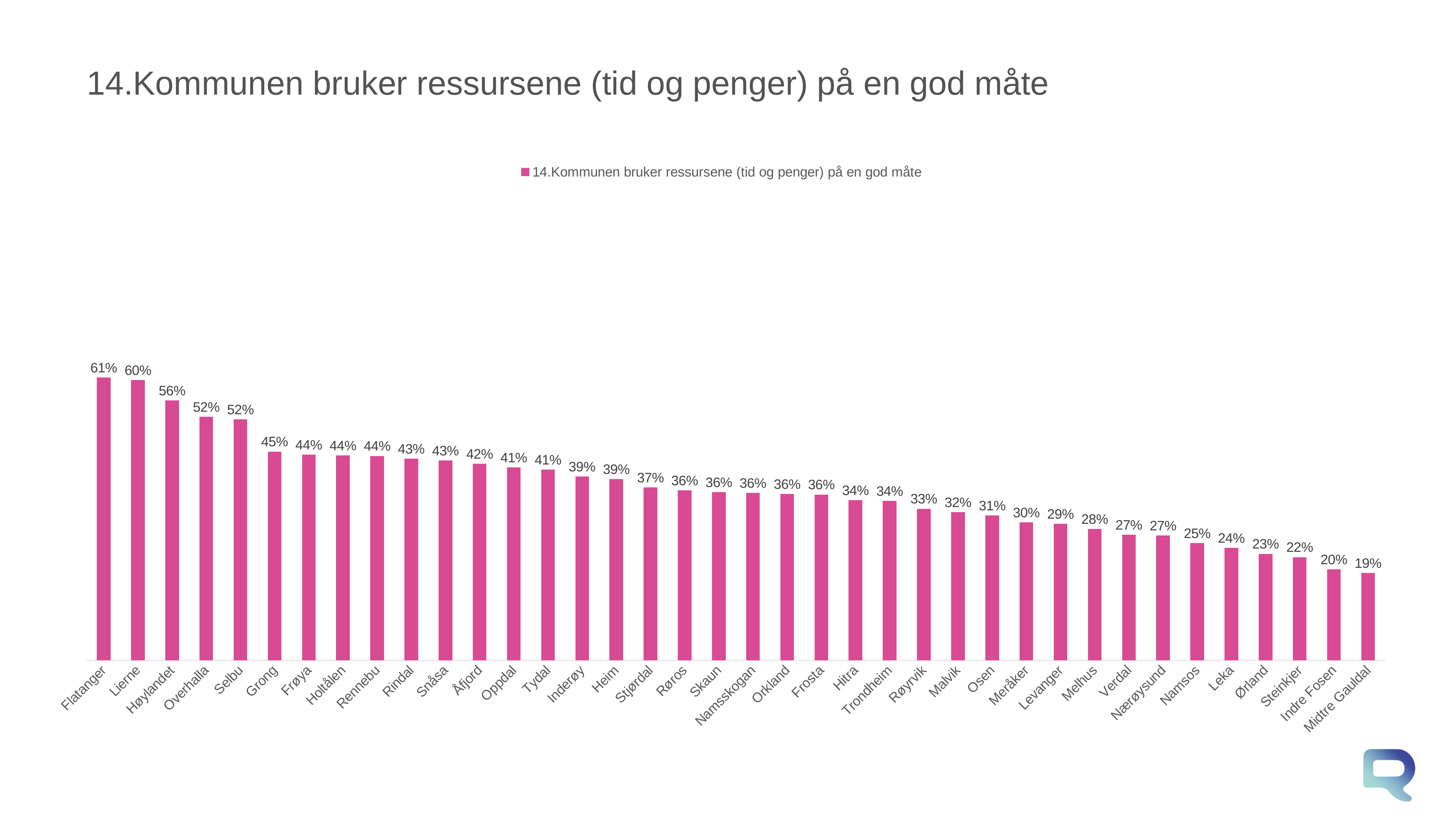

# 14.Kommunen bruker ressursene (tid og penger) på en god måte

### Chart

| Category | 14.Kommunen bruker ressursene (tid og penger) på en god måte |
|---|---|
| Flatanger | 0.606393842201034 |
| Lierne | 0.601407076989757 |
| Høylandet | 0.557775982177679 |
| Overhalla | 0.522703330595307 |
| Selbu | 0.516828353094137 |
| Grong | 0.44779468014120505 |
| Frøya | 0.441361862145558 |
| Holtålen | 0.439339475156723 |
| Rennebu | 0.438365207228922 |
| Rindal | 0.4322157059108001 |
| Snåsa | 0.428590963434918 |
| Åfjord | 0.42181325336404496 |
| Oppdal | 0.413611797726581 |
| Tydal | 0.409200931244913 |
| Inderøy | 0.393986577050157 |
| Heim | 0.38887357721349 |
| Stjørdal | 0.37053347786978696 |
| Røros | 0.364374045373989 |
| Skaun | 0.36069116734747503 |
| Namsskogan | 0.35946185745305104 |
| Orkland | 0.35685414857594205 |
| Frosta | 0.35552923444595 |
| Hitra | 0.343575722983694 |
| Trondheim | 0.341906907240845 |
| Røyrvik | 0.32511953765880897 |
| Malvik | 0.317431645865413 |
| Osen | 0.310455471598952 |
| Meråker | 0.295960818714477 |
| Levanger | 0.293021483933904 |
| Melhus | 0.281770560805278 |
| Verdal | 0.269607092608056 |
| Nærøysund | 0.267625111752793 |
| Namsos | 0.251537316325233 |
| Leka | 0.241379726951671 |
| Ørland | 0.228326468269787 |
| Steinkjer | 0.221311769483209 |
| Indre Fosen | 0.19546233959860396 |
| Midtre Gauldal | 0.18749240393938 |